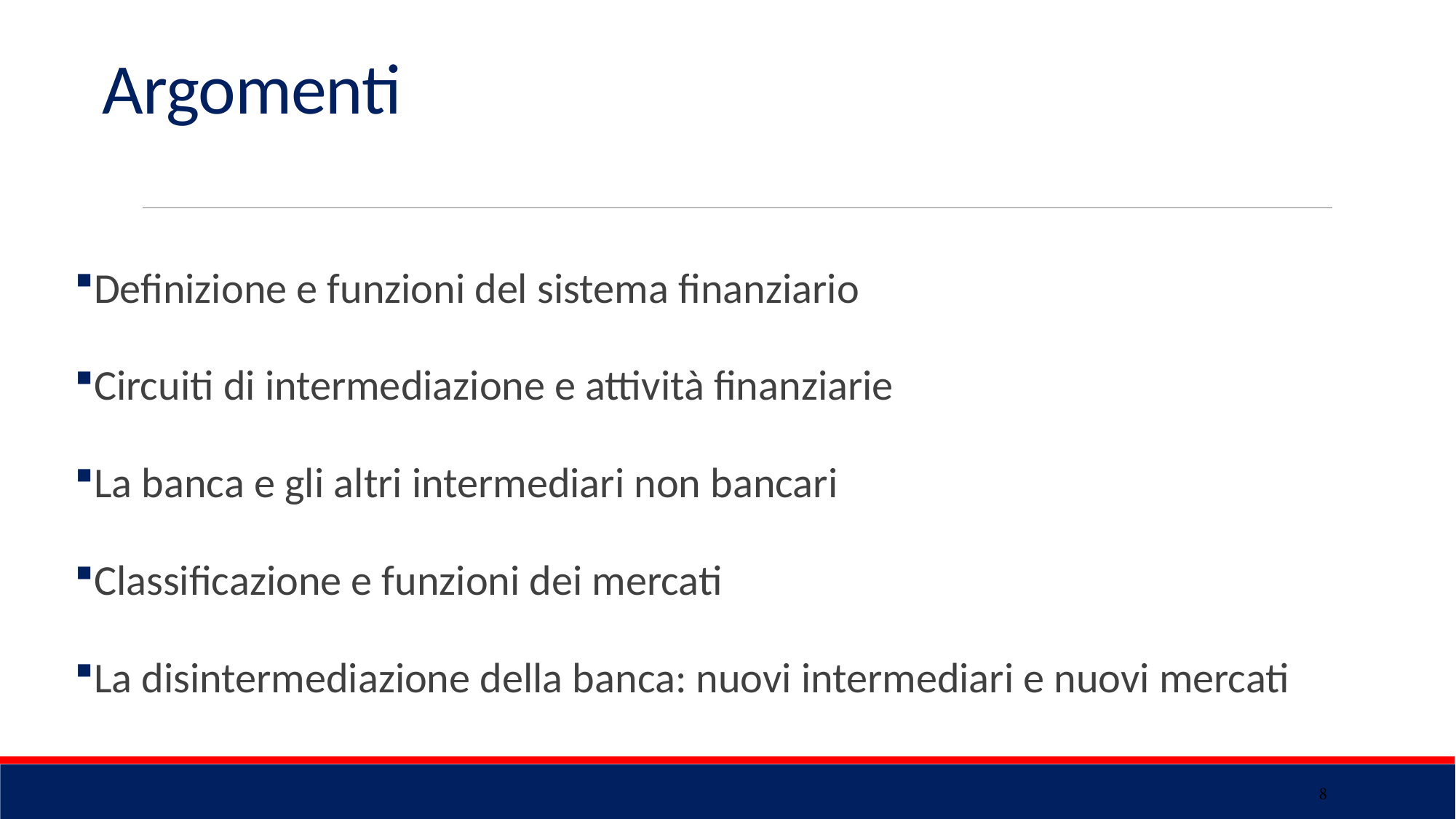

# Argomenti
Definizione e funzioni del sistema finanziario
Circuiti di intermediazione e attività finanziarie
La banca e gli altri intermediari non bancari
Classificazione e funzioni dei mercati
La disintermediazione della banca: nuovi intermediari e nuovi mercati
8